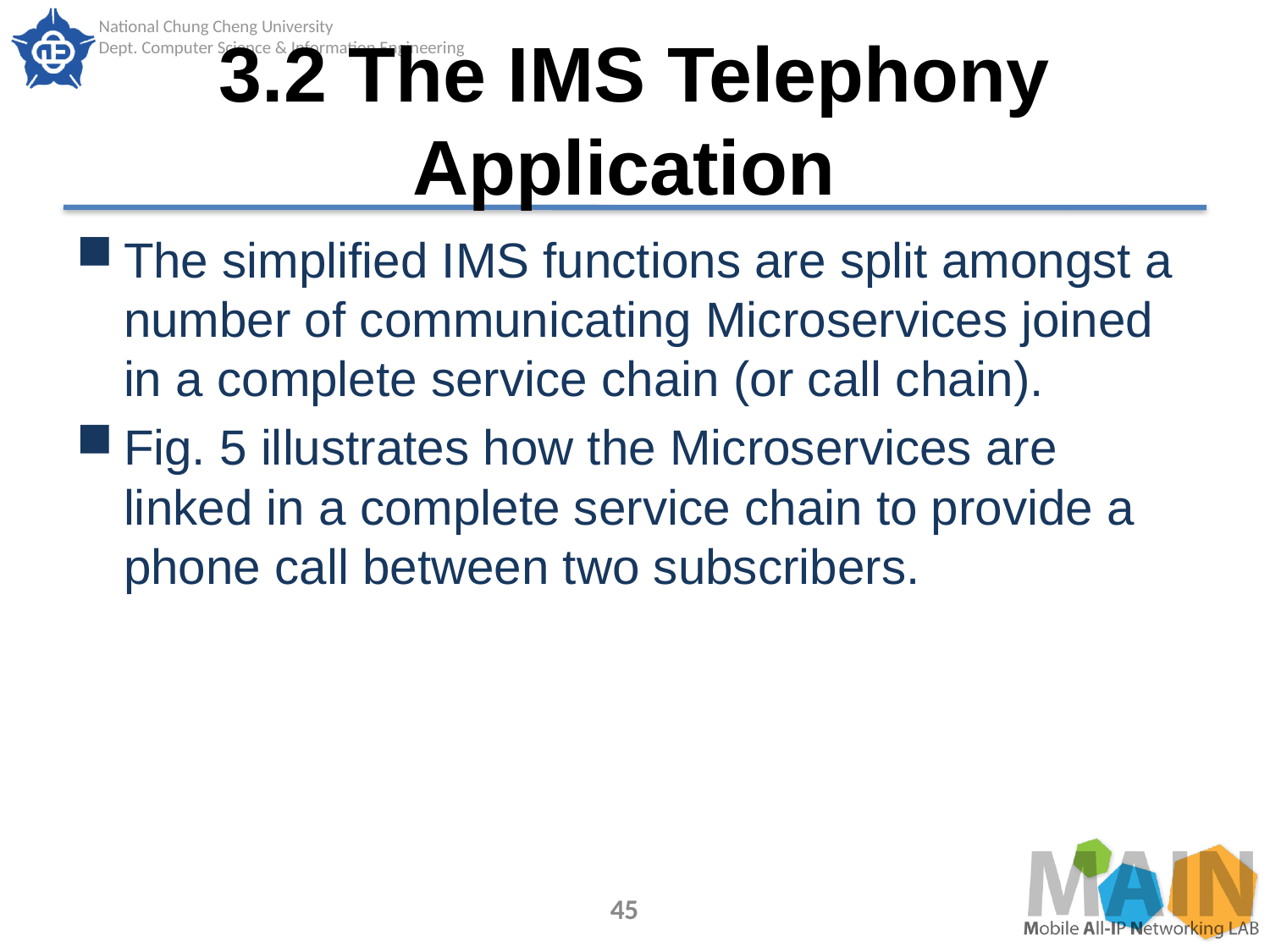

# 3.2 The IMS Telephony Application
The simplified IMS functions are split amongst a number of communicating Microservices joined in a complete service chain (or call chain).
Fig. 5 illustrates how the Microservices are linked in a complete service chain to provide a phone call between two subscribers.
45